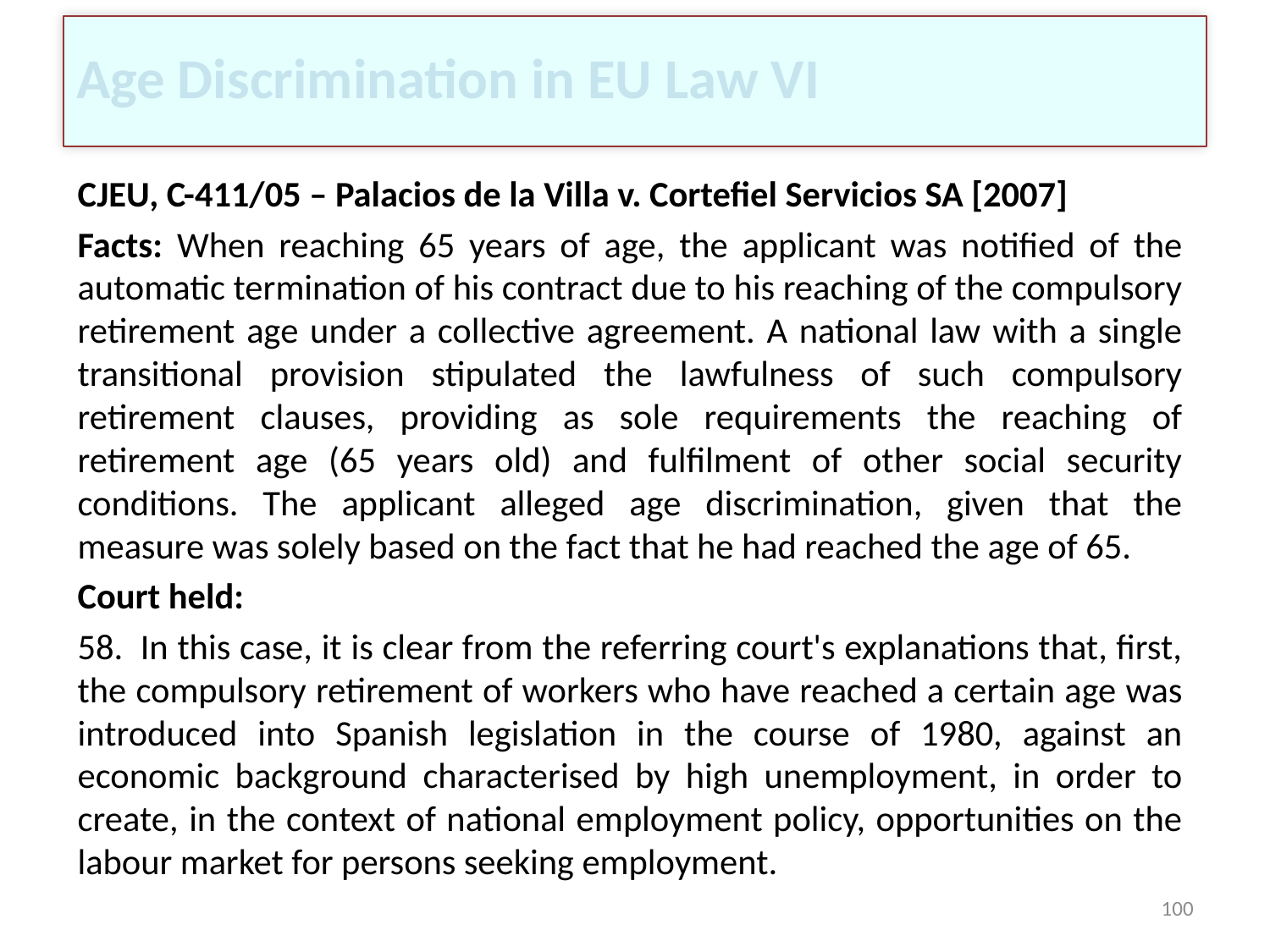

# Age Discrimination in EU Law VI
CJEU, C-411/05 – Palacios de la Villa v. Cortefiel Servicios SA [2007]
Facts: When reaching 65 years of age, the applicant was notified of the automatic termination of his contract due to his reaching of the compulsory retirement age under a collective agreement. A national law with a single transitional provision stipulated the lawfulness of such compulsory retirement clauses, providing as sole requirements the reaching of retirement age (65 years old) and fulfilment of other social security conditions. The applicant alleged age discrimination, given that the measure was solely based on the fact that he had reached the age of 65.
Court held:
58.  In this case, it is clear from the referring court's explanations that, first, the compulsory retirement of workers who have reached a certain age was introduced into Spanish legislation in the course of 1980, against an economic background characterised by high unemployment, in order to create, in the context of national employment policy, opportunities on the labour market for persons seeking employment.
100